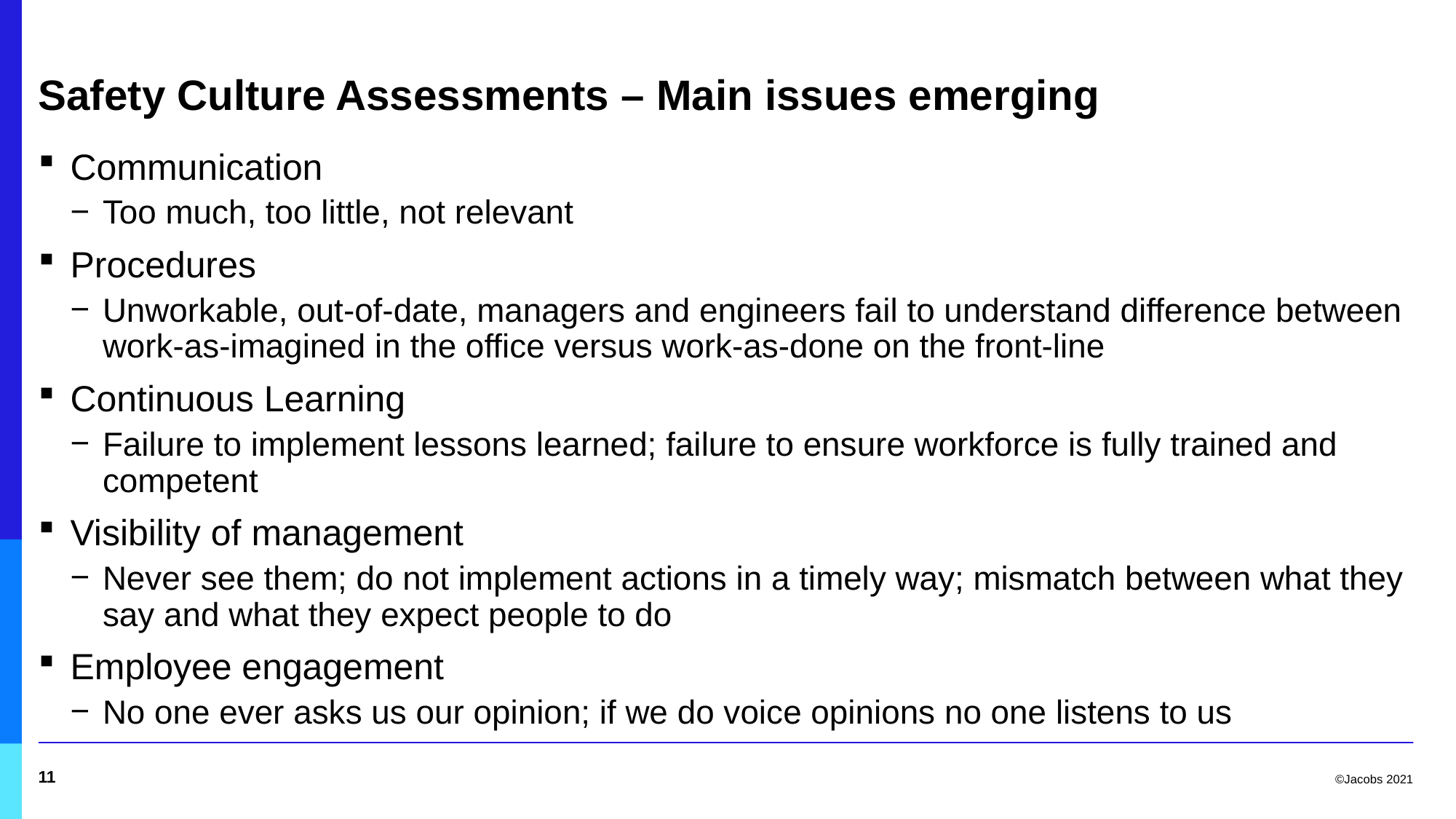

# Safety Culture Assessments – Main issues emerging
Communication
Too much, too little, not relevant
Procedures
Unworkable, out-of-date, managers and engineers fail to understand difference between work-as-imagined in the office versus work-as-done on the front-line
Continuous Learning
Failure to implement lessons learned; failure to ensure workforce is fully trained and competent
Visibility of management
Never see them; do not implement actions in a timely way; mismatch between what they say and what they expect people to do
Employee engagement
No one ever asks us our opinion; if we do voice opinions no one listens to us

11
©Jacobs 2021